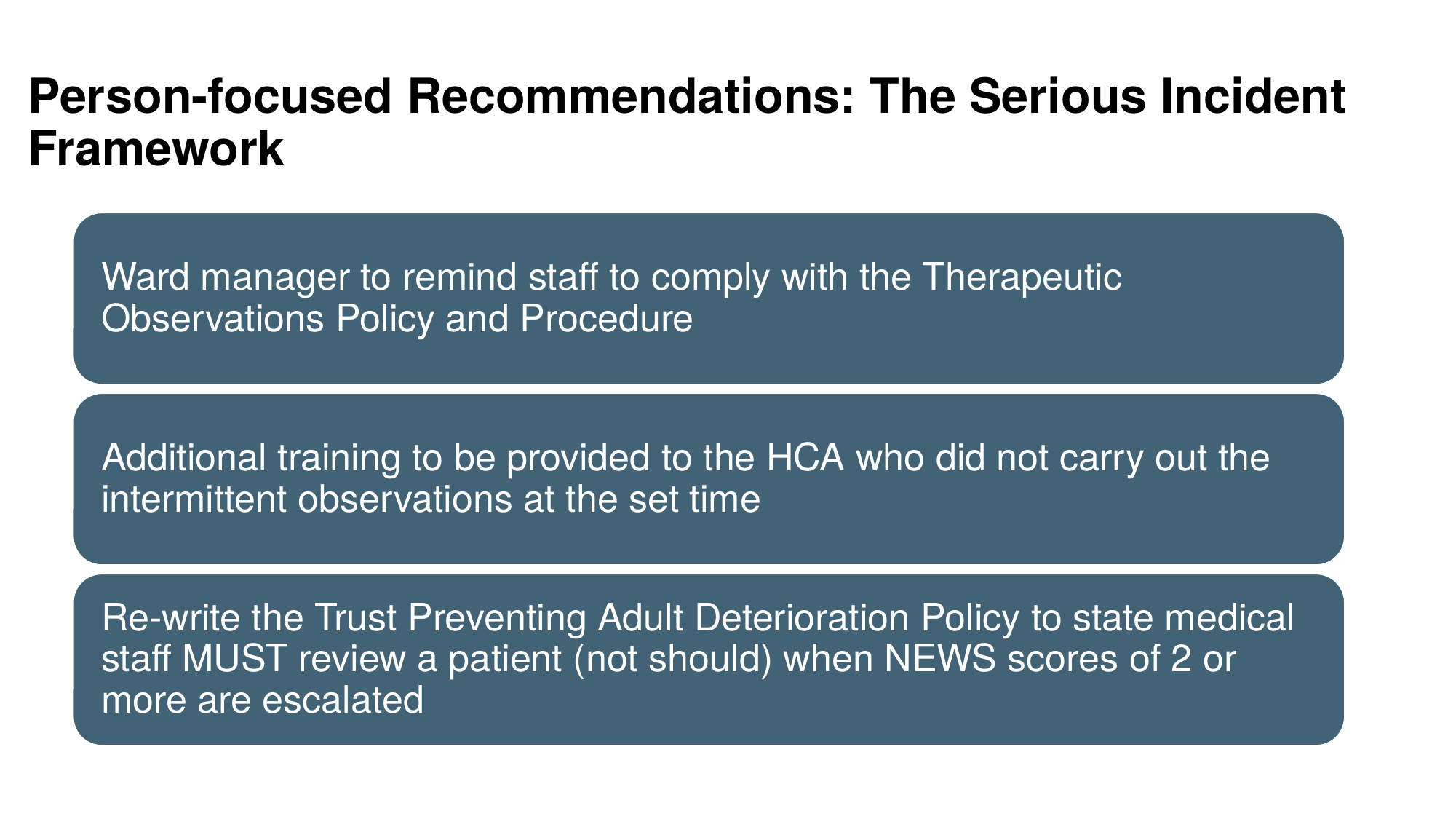

# Person-focused Recommendations: The Serious Incident Framework
Ward manager to remind staff to comply with the Therapeutic Observations Policy and Procedure
Additional training to be provided to the HCA who did not carry out the intermittent observations at the set time
Re-write the Trust Preventing Adult Deterioration Policy to state medical staff MUST review a patient (not should) when NEWS scores of 2 or more are escalated